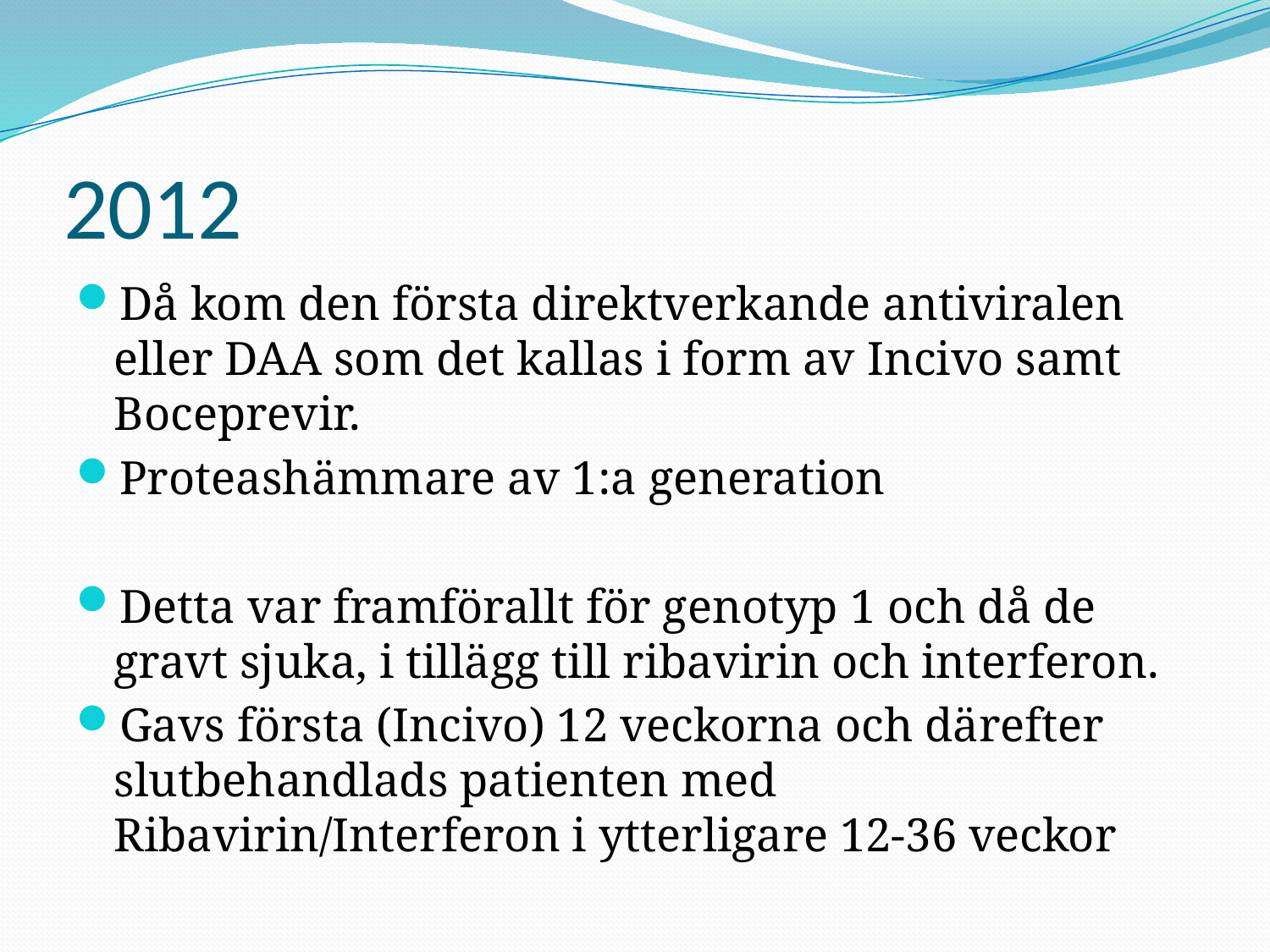

# 2012
Då kom den första direktverkande antiviralen eller DAA som det kallas i form av Incivo samt Boceprevir.
Proteashämmare av 1:a generation

Detta var framförallt för genotyp 1 och då de gravt sjuka, i tillägg till ribavirin och interferon.
Gavs första (Incivo) 12 veckorna och därefter slutbehandlads patienten med Ribavirin/Interferon i ytterligare 12-36 veckor